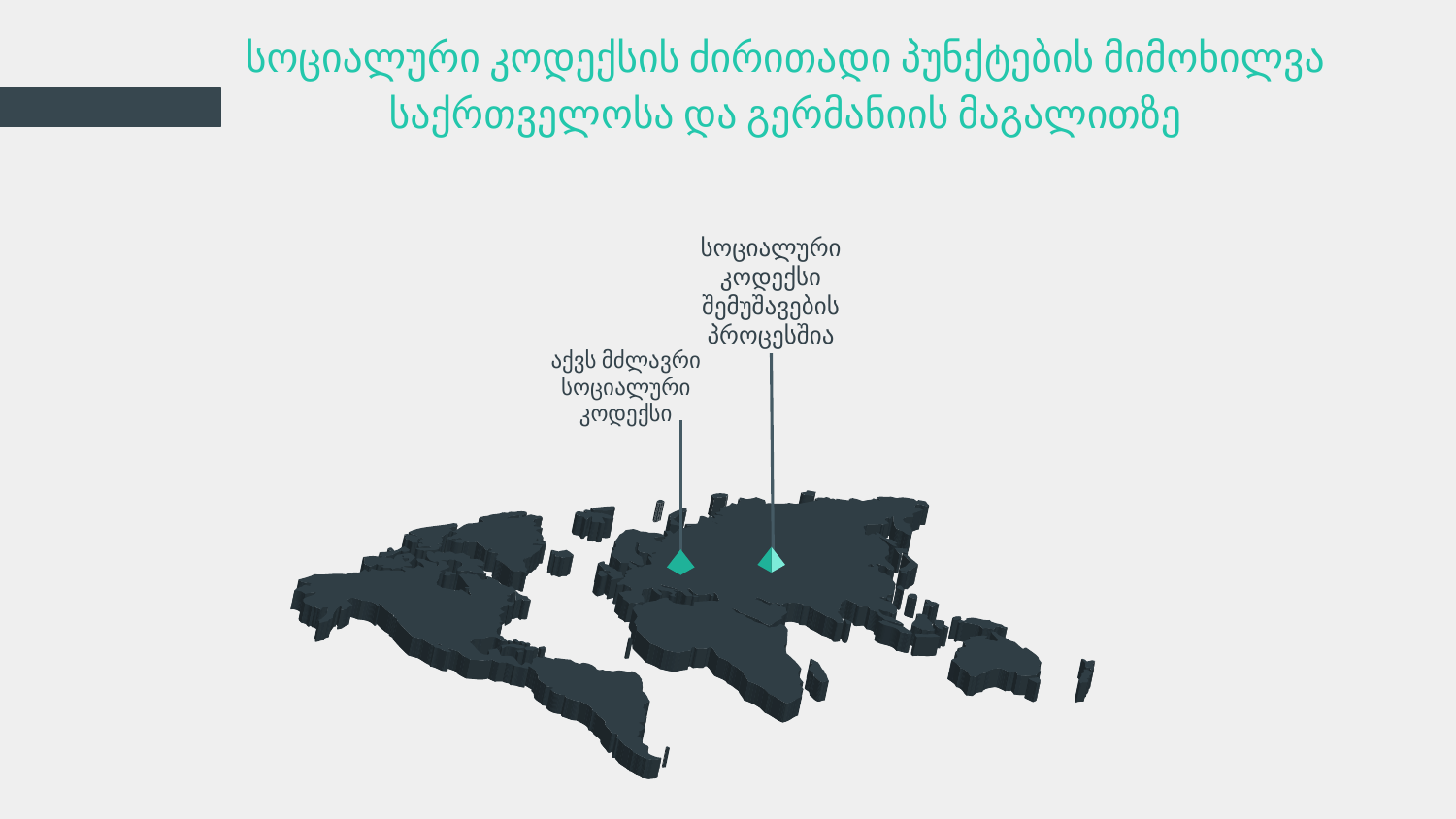

# სოციალური კოდექსის ძირითადი პუნქტების მიმოხილვა საქრთველოსა და გერმანიის მაგალითზე
სოციალური კოდექსი შემუშავების პროცესშია
აქვს მძლავრი სოციალური კოდექსი